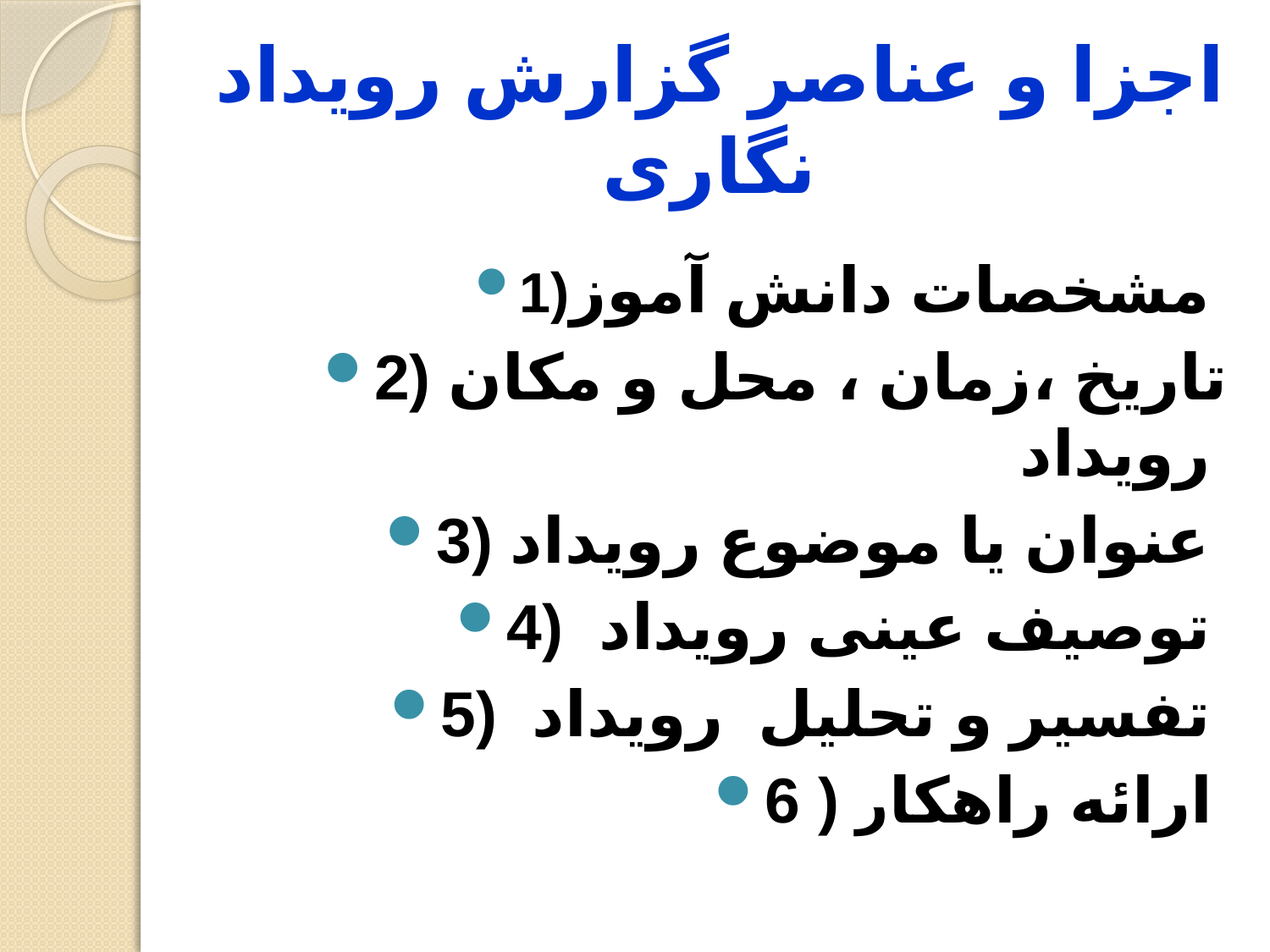

# اجزا و عناصر گزارش رویداد نگاری
1)مشخصات دانش آموز
2) تاریخ ،زمان ، محل و مکان رویداد
3) عنوان یا موضوع رویداد
4)  توصیف عینی رویداد
5)  تفسیر و تحلیل  رویداد
6 ) ارائه راهکار